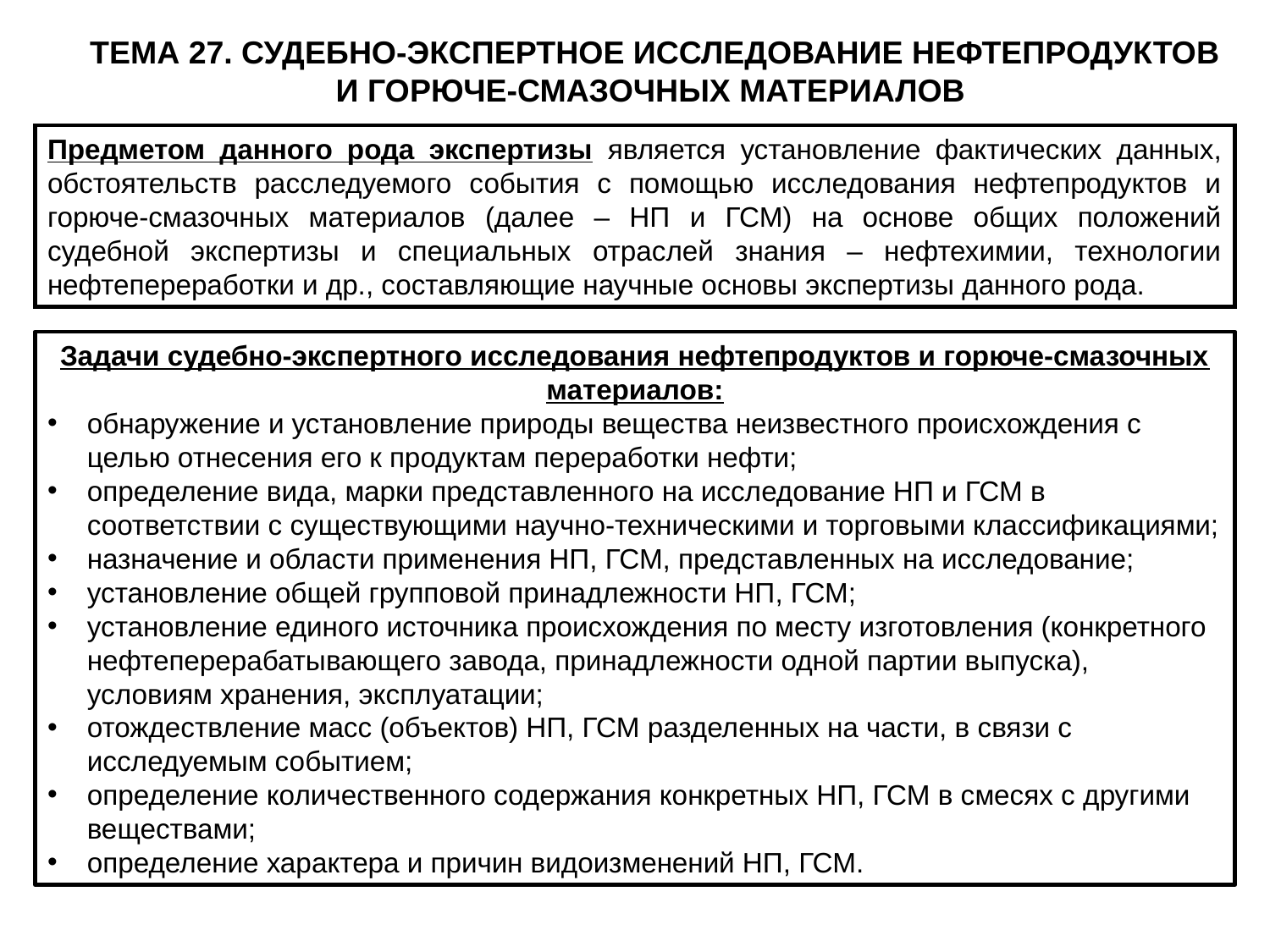

ТЕМА 27. СУДЕБНО-ЭКСПЕРТНОЕ ИССЛЕДОВАНИЕ НЕФТЕПРОДУКТОВ
И ГОРЮЧЕ-СМАЗОЧНЫХ МАТЕРИАЛОВ
Предметом данного рода экспертизы является установление фактических данных, обстоятельств расследуемого события с помощью исследования нефтепродуктов и горюче-смазочных материалов (далее – НП и ГСМ) на основе общих положений судебной экспертизы и специальных отраслей знания – нефтехимии, технологии нефтепереработки и др., составляющие научные основы экспертизы данного рода.
Задачи судебно-экспертного исследования нефтепродуктов и горюче-смазочных материалов:
обнаружение и установление природы вещества неизвестного происхождения с целью отнесения его к продуктам переработки нефти;
определение вида, марки представленного на исследование НП и ГСМ в соответствии с существующими научно-техническими и торговыми классификациями;
назначение и области применения НП, ГСМ, представленных на исследование;
установление общей групповой принадлежности НП, ГСМ;
установление единого источника происхождения по месту изготовления (конкретного нефтеперерабатывающего завода, принадлежности одной партии выпуска), условиям хранения, эксплуатации;
отождествление масс (объектов) НП, ГСМ разделенных на части, в связи с исследуемым событием;
определение количественного содержания конкретных НП, ГСМ в смесях с другими веществами;
определение характера и причин видоизменений НП, ГСМ.